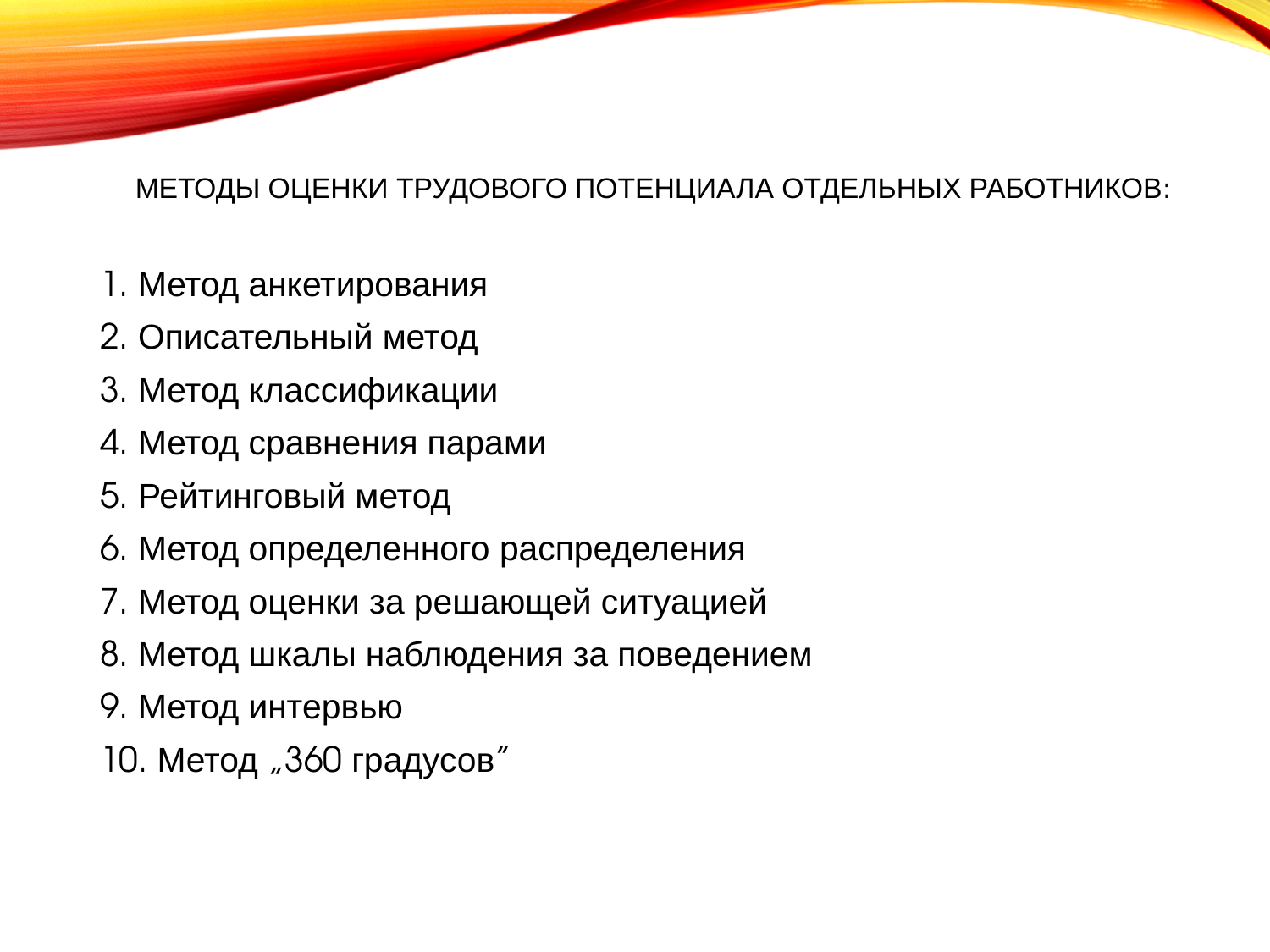

# Методы оценки трудового потенциала отдельных работников:
1. Метод анкетирования
2. Описательный метод
3. Метод классификации
4. Метод сравнения парами
5. Рейтинговый метод
6. Метод определенного распределения
7. Метод оценки за решающей ситуацией
8. Метод шкалы наблюдения за поведением
9. Метод интервью
10. Метод „360 градусов”